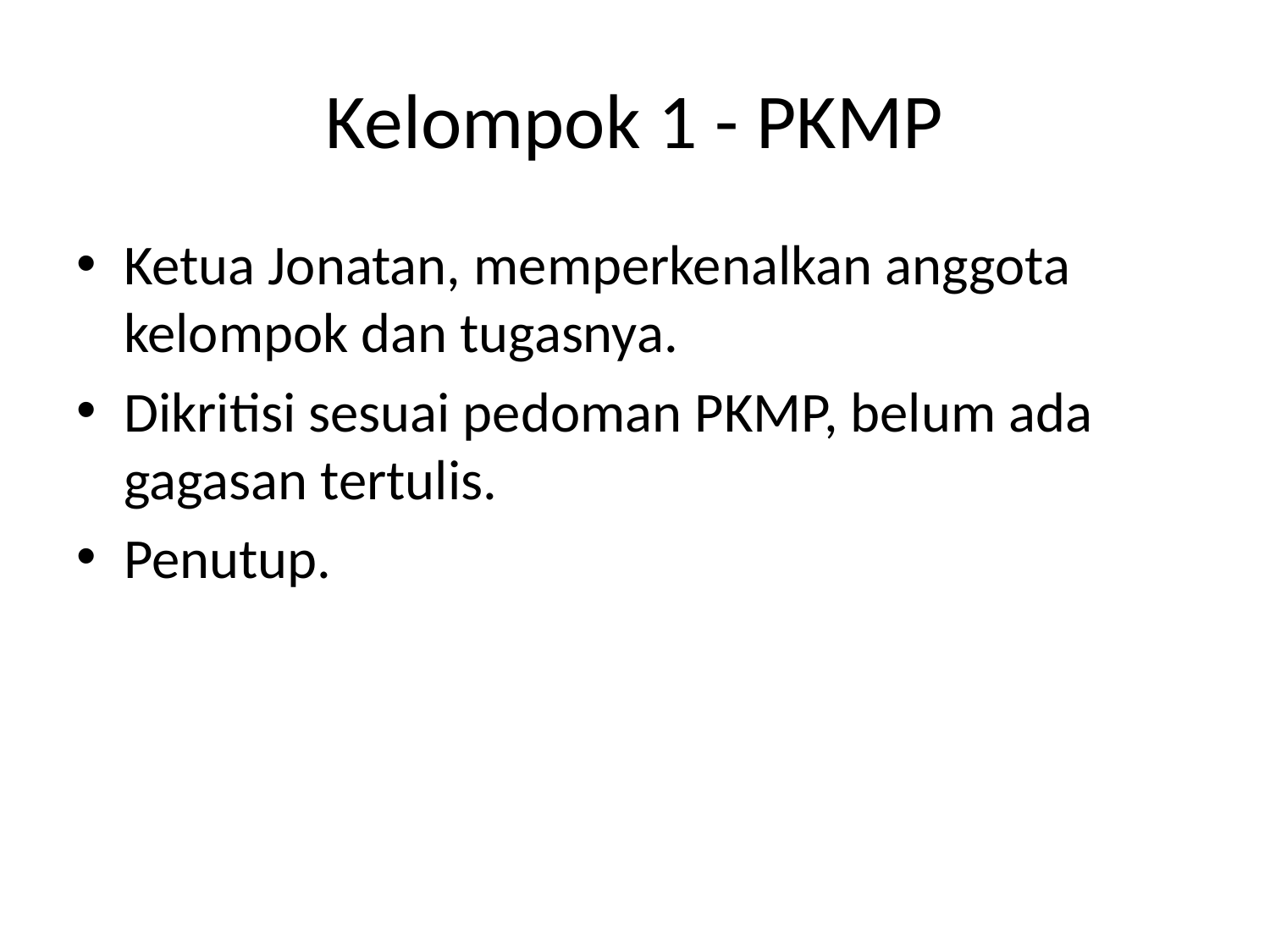

# Kelompok 1 - PKMP
Ketua Jonatan, memperkenalkan anggota kelompok dan tugasnya.
Dikritisi sesuai pedoman PKMP, belum ada gagasan tertulis.
Penutup.